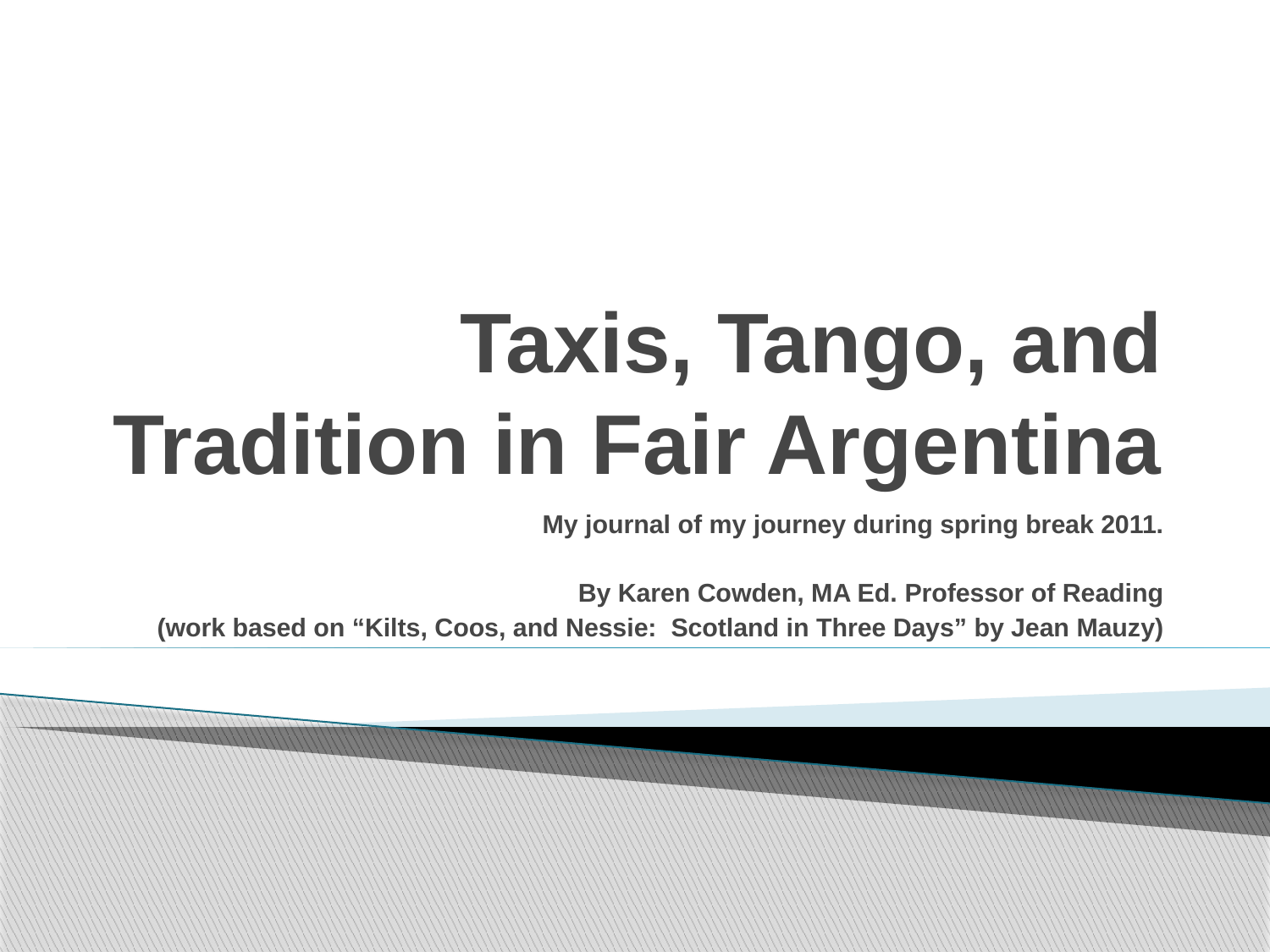

# Taxis, Tango, and Tradition in Fair Argentina
My journal of my journey during spring break 2011.

By Karen Cowden, MA Ed. Professor of Reading
(work based on “Kilts, Coos, and Nessie:  Scotland in Three Days” by Jean Mauzy)